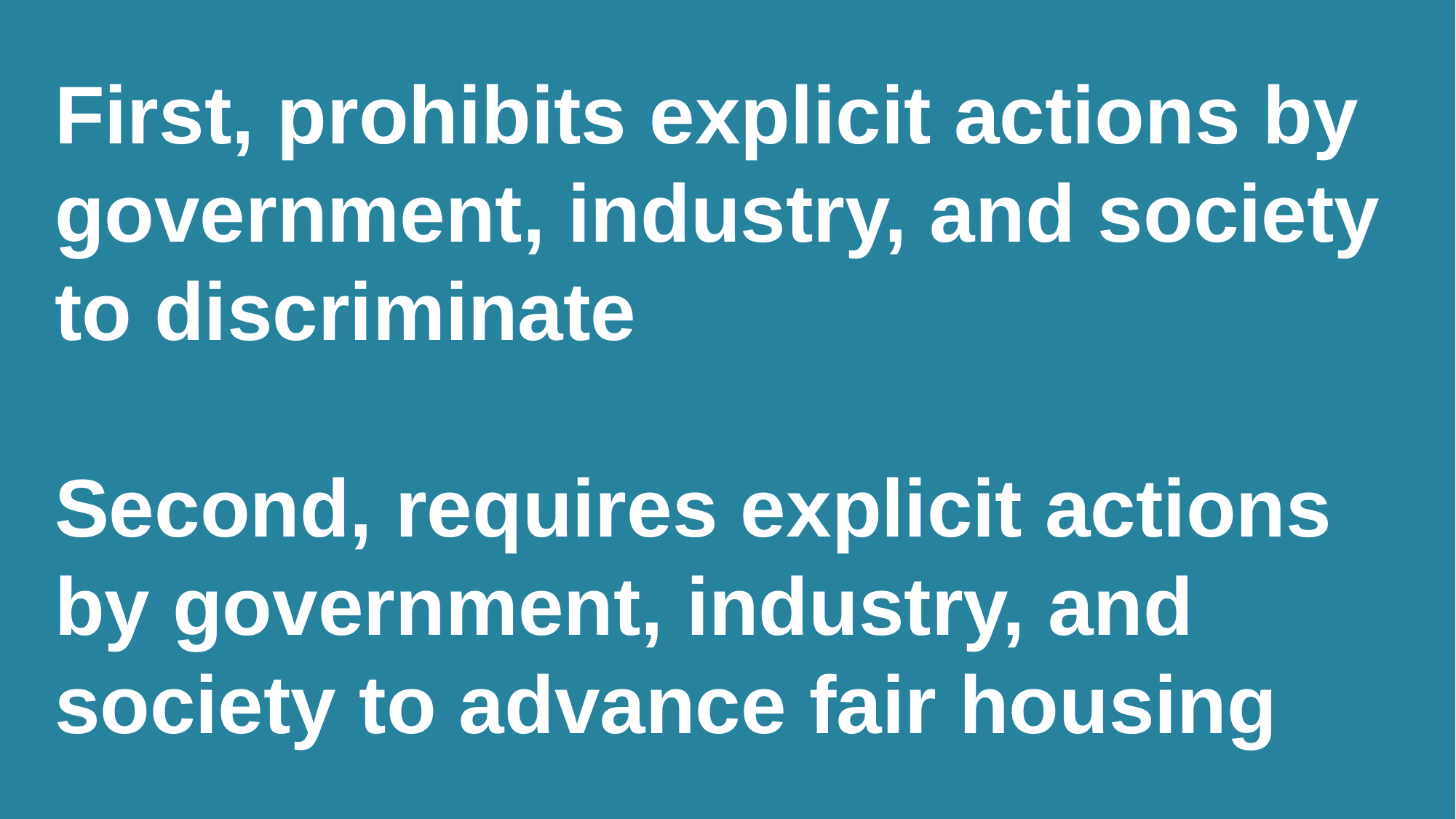

# First, prohibits explicit actions by government, industry, and society to discriminate Second, requires explicit actions by government, industry, and society to advance fair housing